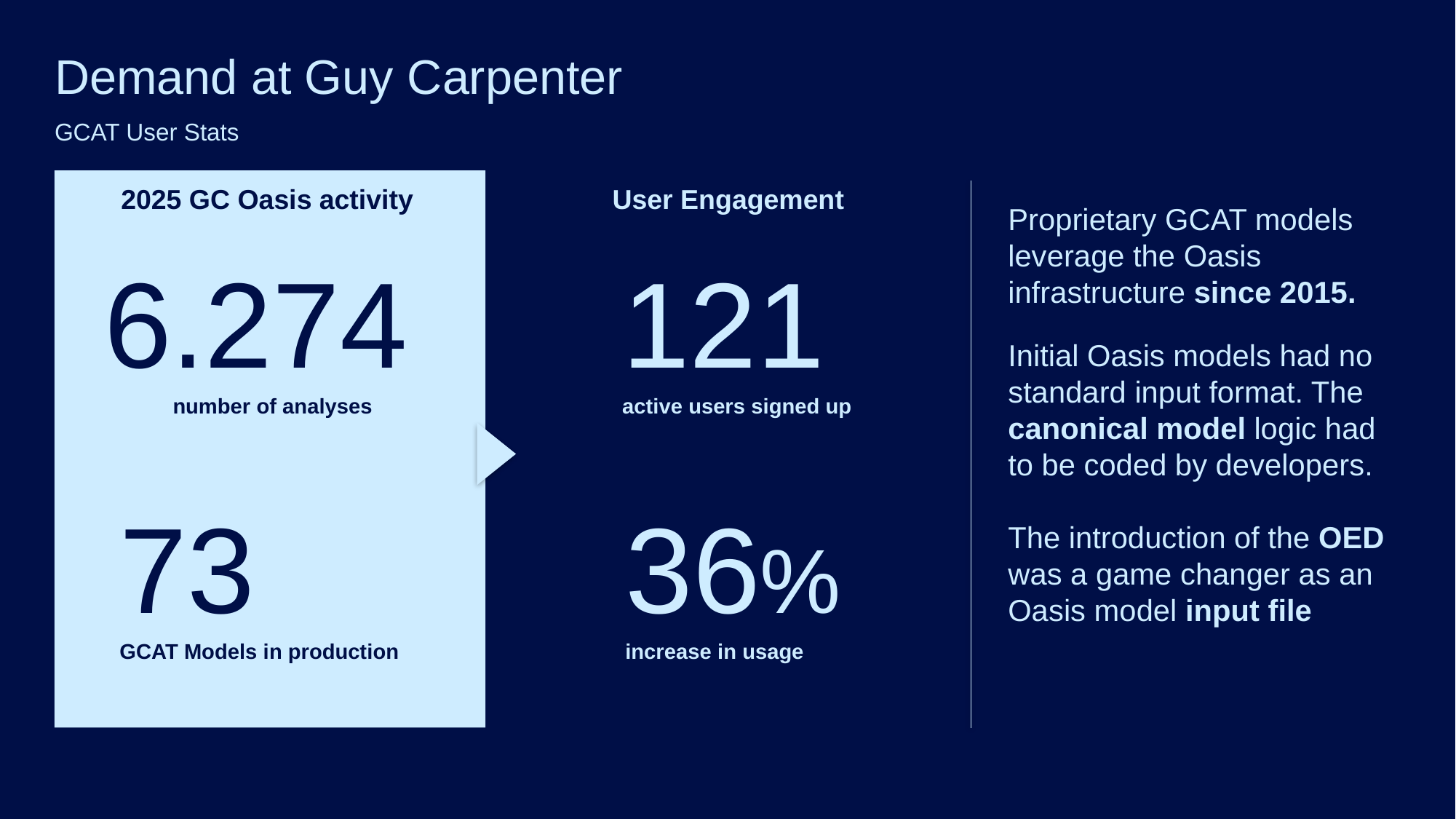

# Demand at Guy Carpenter
GCAT User Stats

         2025 GC Oasis activity
User Engagement
Proprietary GCAT models leverage the Oasis infrastructure since 2015.
Initial Oasis models had no standard input format. The canonical model logic had to be coded by developers.

The introduction of the OED was a game changer as an Oasis model input file
6.274
	number of analyses
121
active users signed up

73
GCAT Models in production
36%
increase in usage
3